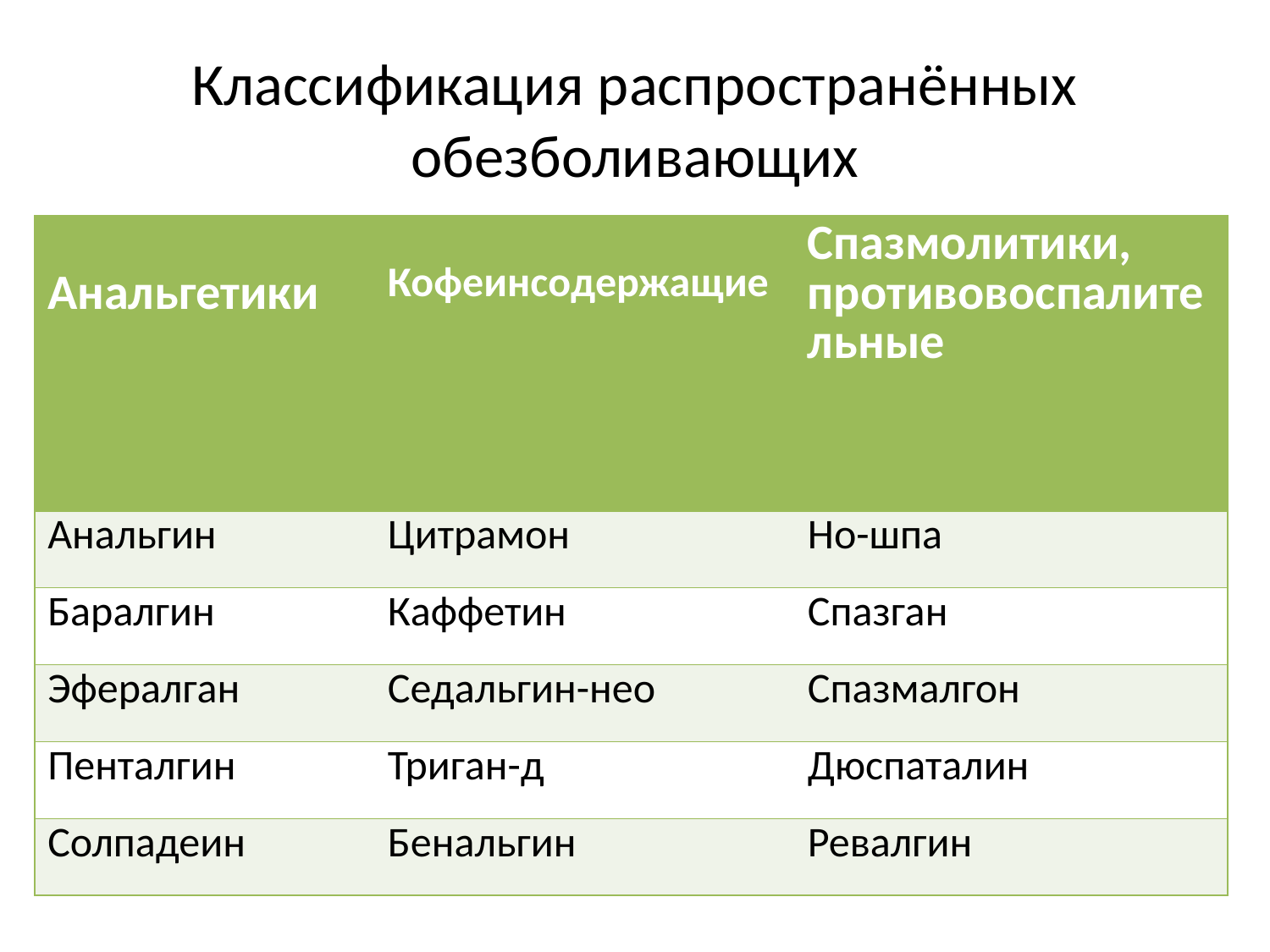

# Классификация распространённых обезболивающих
| Анальгетики | Кофеинсодержащие | Спазмолитики, противовоспалительные |
| --- | --- | --- |
| Анальгин | Цитрамон | Но-шпа |
| Баралгин | Каффетин | Спазган |
| Эфералган | Седальгин-нео | Спазмалгон |
| Пенталгин | Триган-д | Дюспаталин |
| Солпадеин | Бенальгин | Ревалгин |